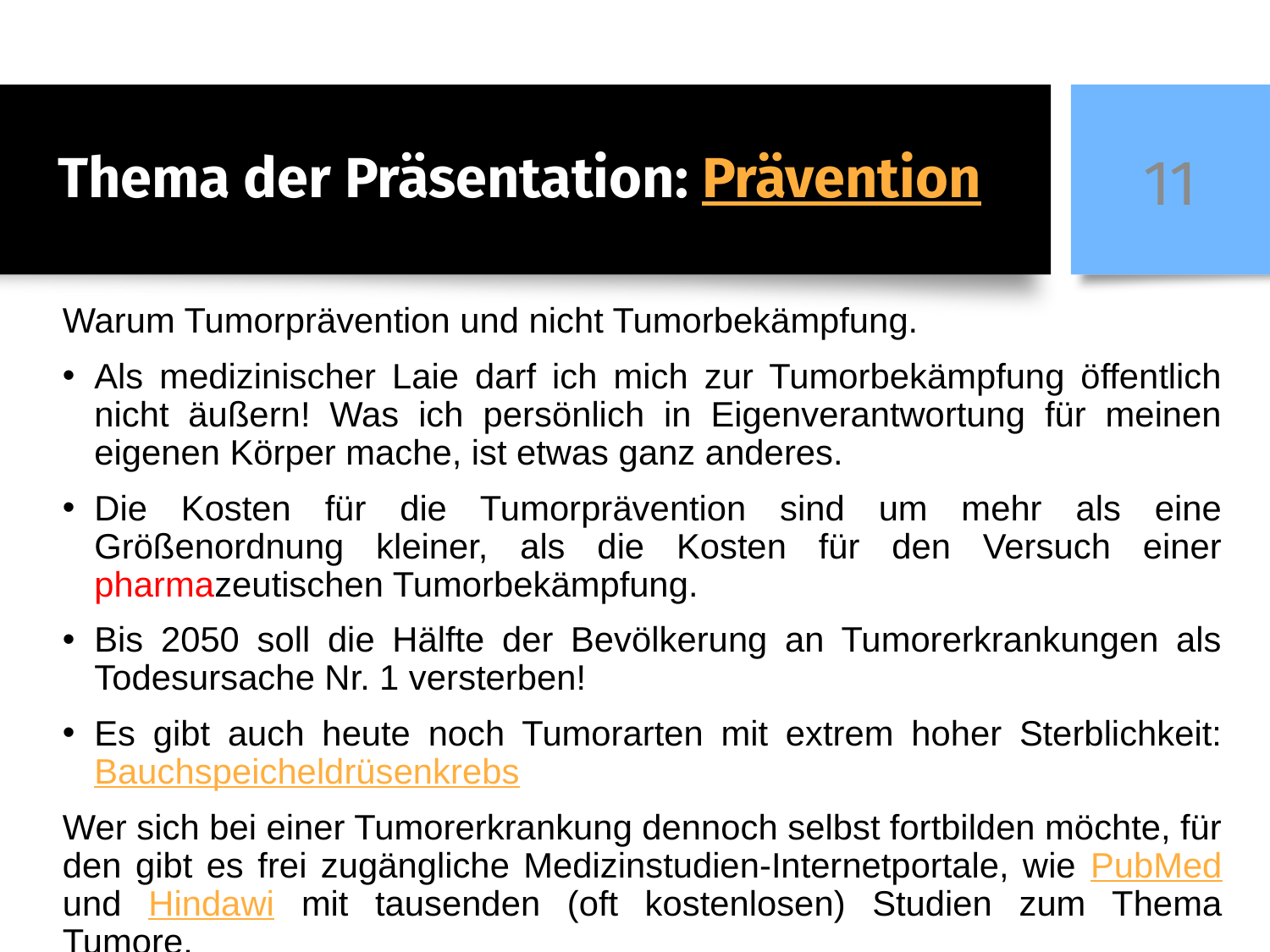

# Thema der Präsentation: Prävention
11
Warum Tumorprävention und nicht Tumorbekämpfung.
Als medizinischer Laie darf ich mich zur Tumorbekämpfung öffentlich nicht äußern! Was ich persönlich in Eigenverantwortung für meinen eigenen Körper mache, ist etwas ganz anderes.
Die Kosten für die Tumorprävention sind um mehr als eine Größenordnung kleiner, als die Kosten für den Versuch einer pharmazeutischen Tumorbekämpfung.
Bis 2050 soll die Hälfte der Bevölkerung an Tumorerkrankungen als Todesursache Nr. 1 versterben!
Es gibt auch heute noch Tumorarten mit extrem hoher Sterblichkeit: Bauchspeicheldrüsenkrebs
Wer sich bei einer Tumorerkrankung dennoch selbst fortbilden möchte, für den gibt es frei zugängliche Medizinstudien-Internetportale, wie PubMed und Hindawi mit tausenden (oft kostenlosen) Studien zum Thema Tumore.